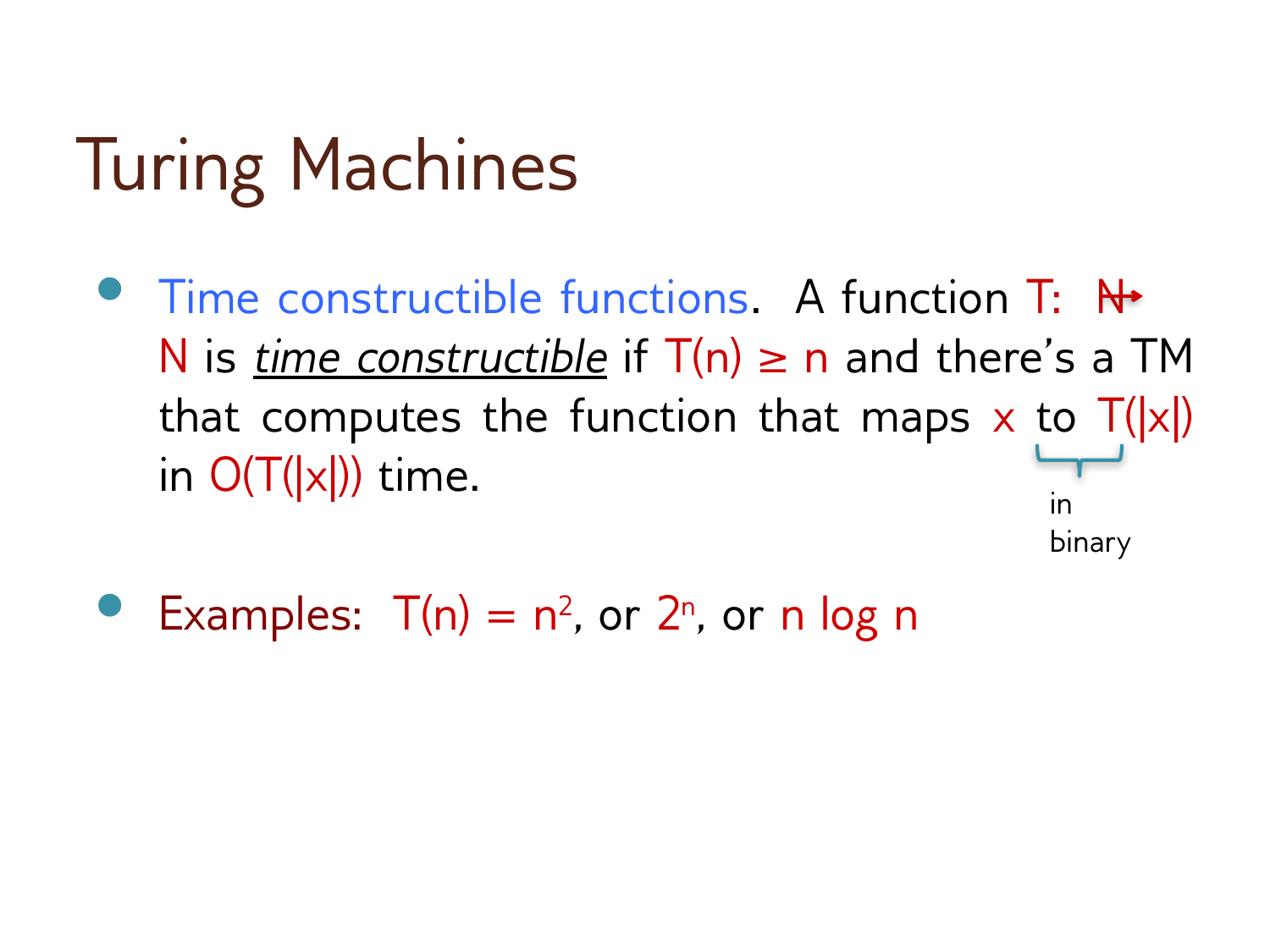

# Turing Machines
Time constructible functions.  A function T:  N     N is time constructible if T(n) ≥ n and there’s a TM that computes the function that maps x to T(|x|) in O(T(|x|)) time.

Examples:  T(n) = n2, or 2n, or n log n

in binary